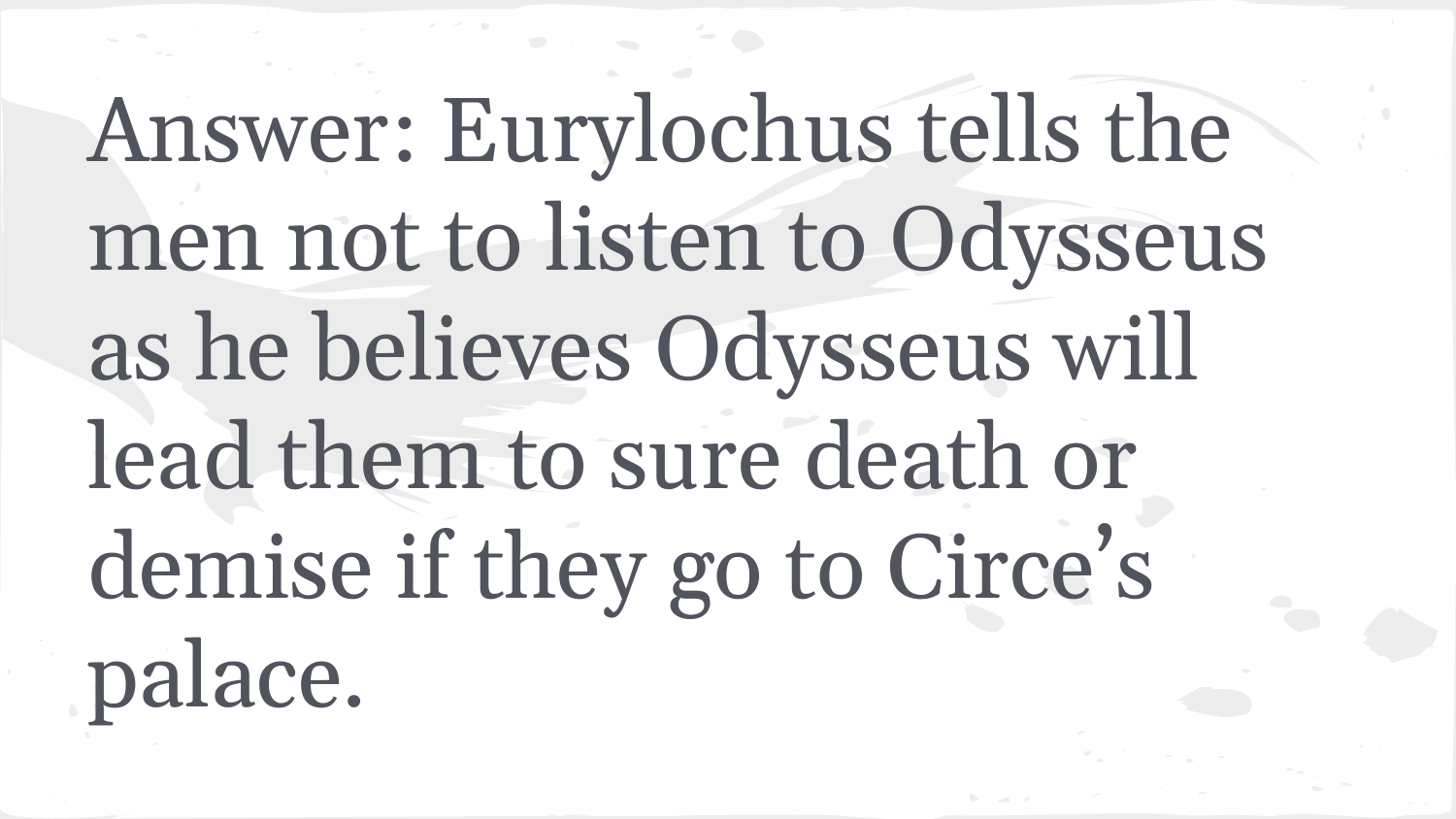

#
Answer: Eurylochus tells the men not to listen to Odysseus as he believes Odysseus will lead them to sure death or demise if they go to Circe’s palace.